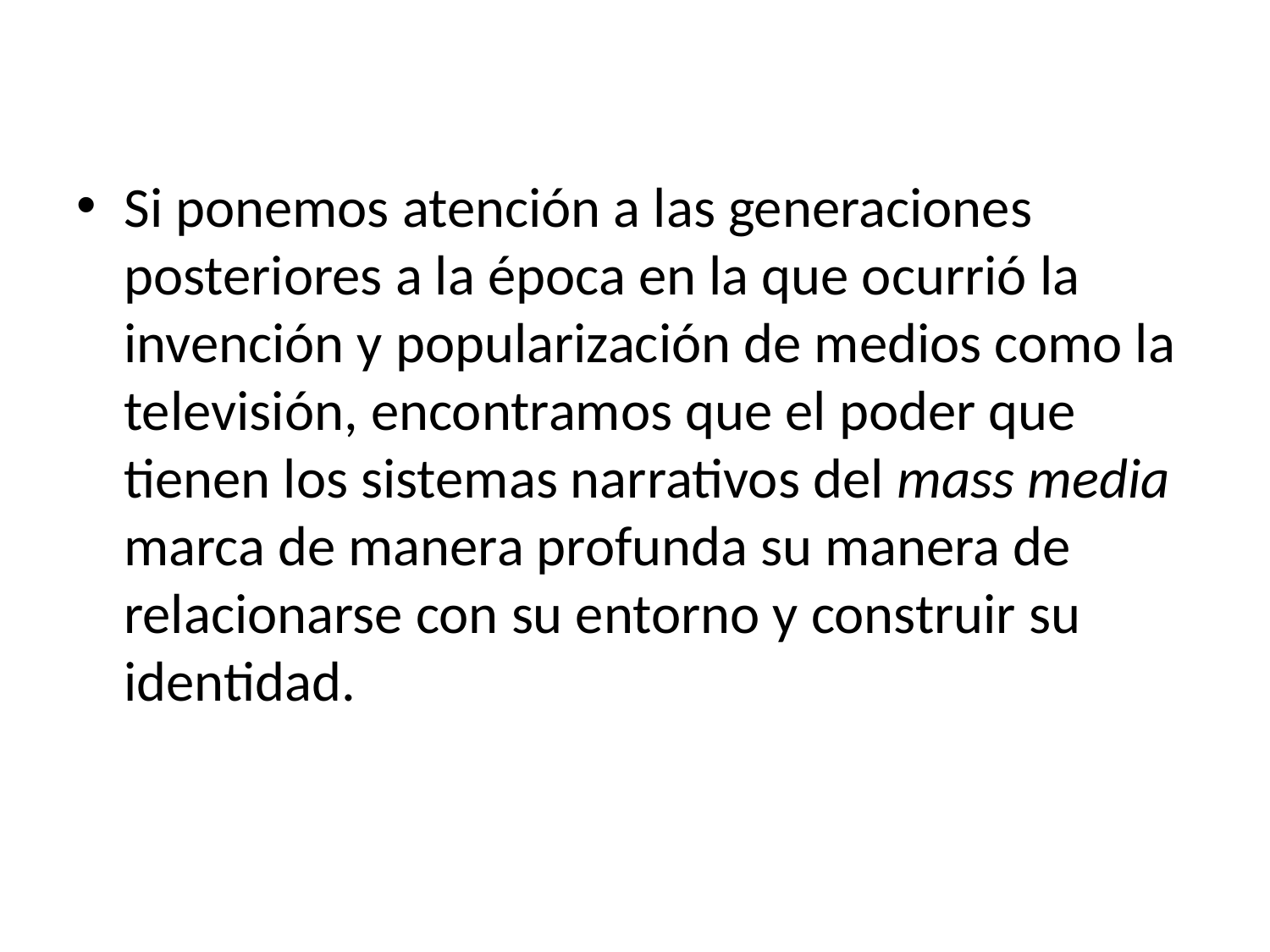

#
Si ponemos atención a las generaciones posteriores a la época en la que ocurrió la invención y popularización de medios como la televisión, encontramos que el poder que tienen los sistemas narrativos del mass media marca de manera profunda su manera de relacionarse con su entorno y construir su identidad.